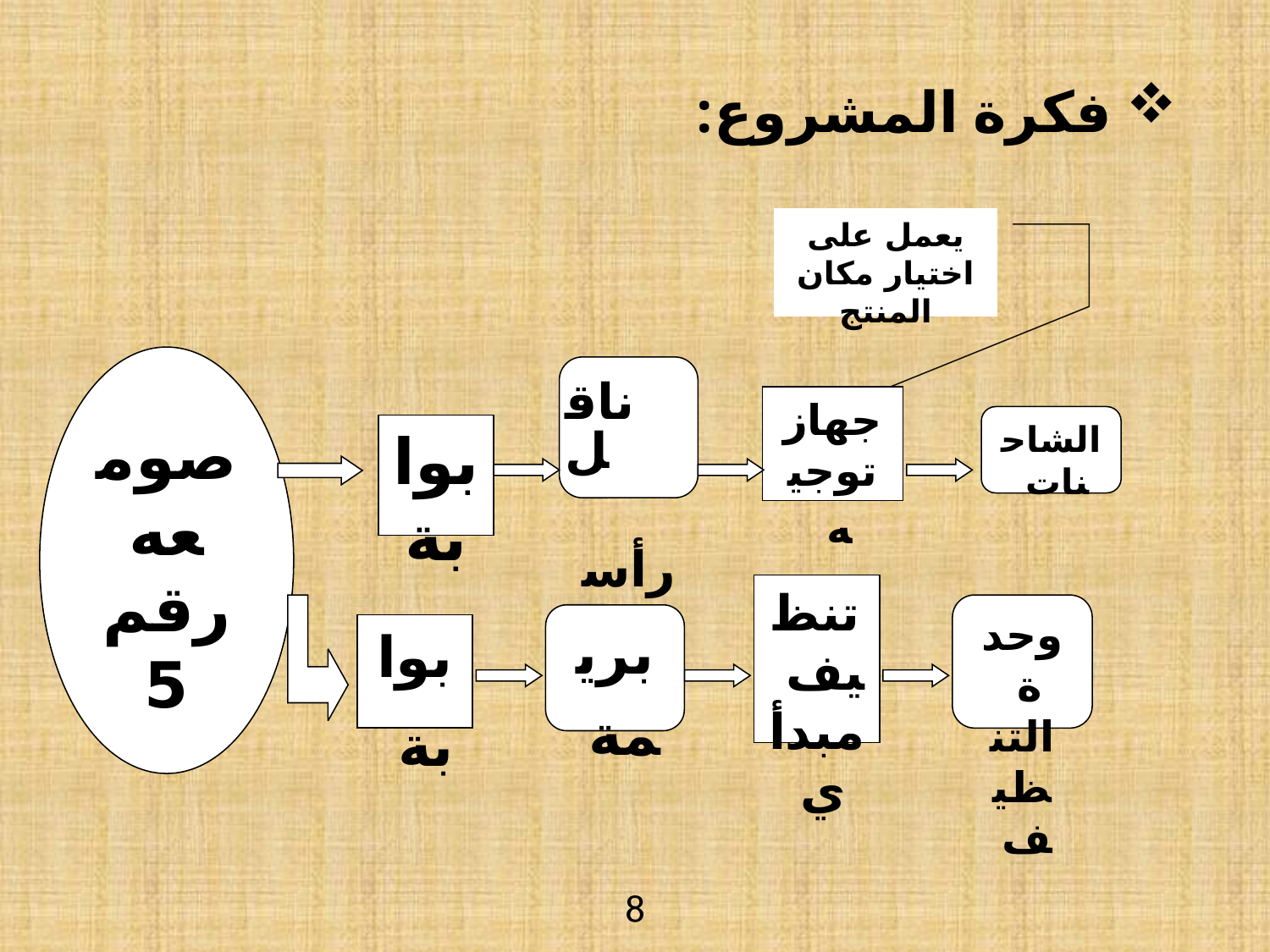

فكرة المشروع:
يعمل على اختيار مكان المنتج

صومعه رقم 5
ناقل رأسي
جهاز توجيه
الشاحنات

بوابة

تنظيف
مبدأي
وحدة
التنظيف
بريمة
بوابة

8